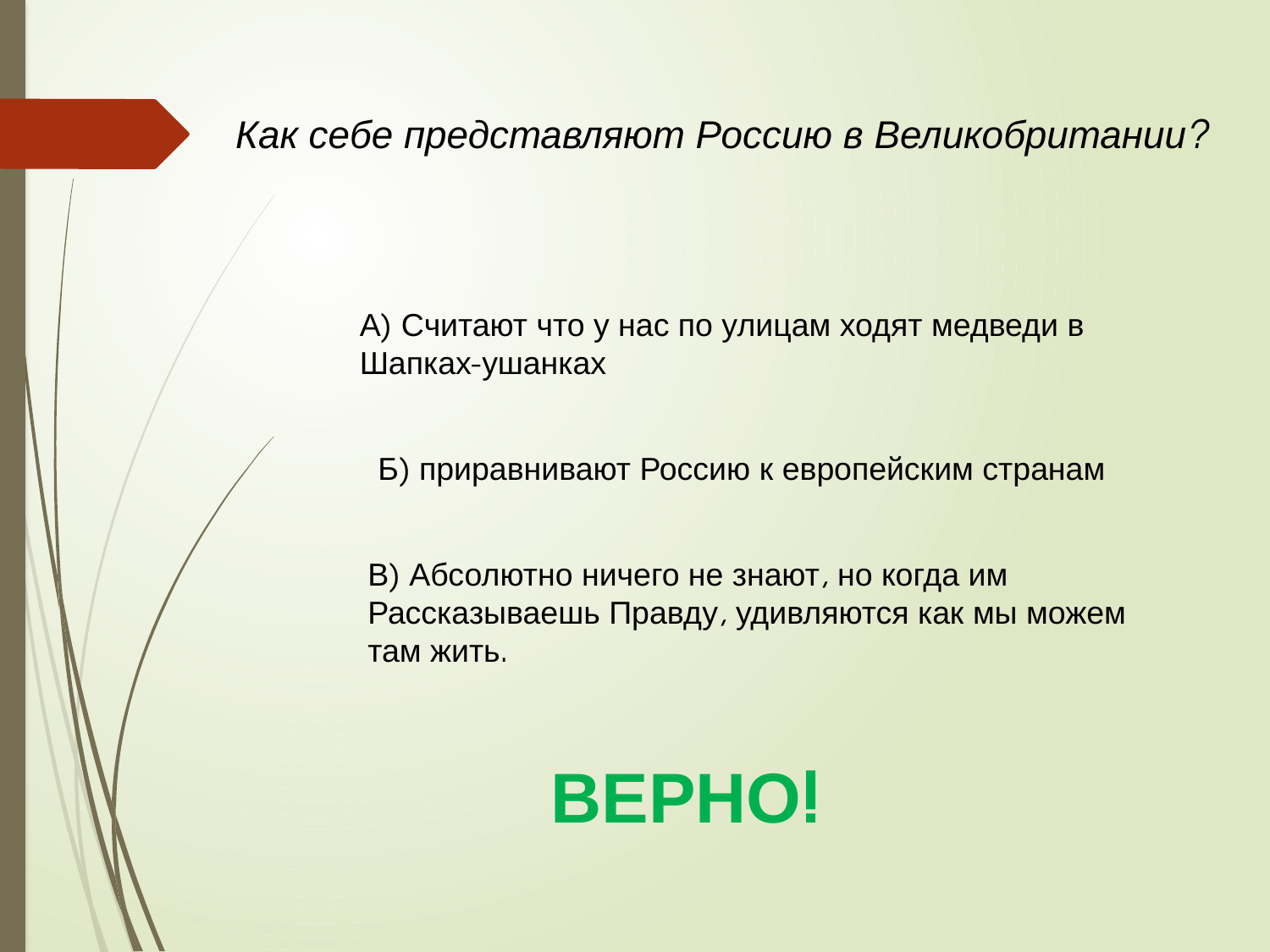

Как себе представляют Россию в Великобритании?
А) Считают что у нас по улицам ходят медведи в
Шапках-ушанках
Б) приравнивают Россию к европейским странам
В) Абсолютно ничего не знают, но когда им
Рассказываешь Правду, удивляются как мы можем
там жить.
ВЕРНО!